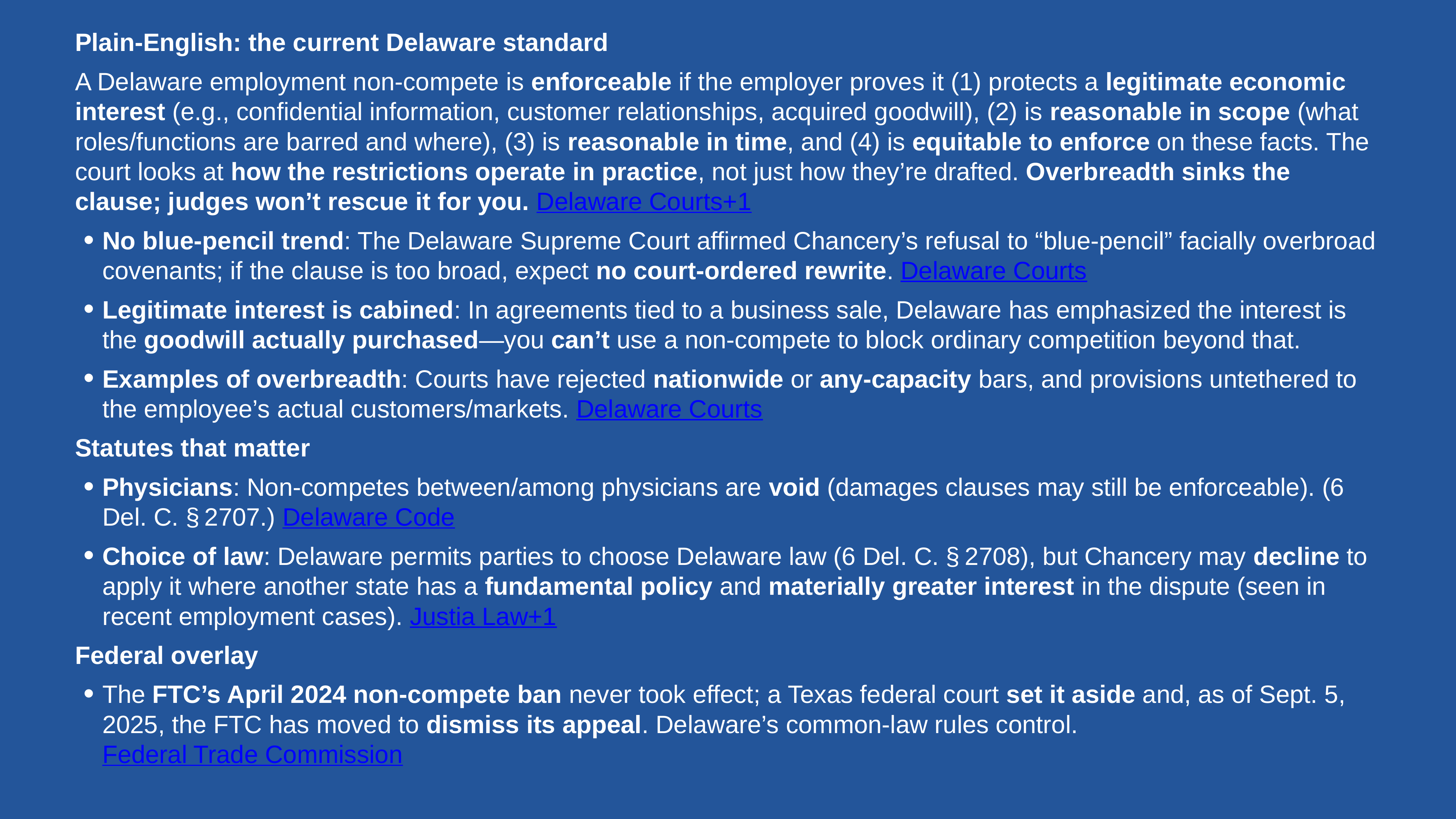

Plain‑English: the current Delaware standard
A Delaware employment non‑compete is enforceable if the employer proves it (1) protects a legitimate economic interest (e.g., confidential information, customer relationships, acquired goodwill), (2) is reasonable in scope (what roles/functions are barred and where), (3) is reasonable in time, and (4) is equitable to enforce on these facts. The court looks at how the restrictions operate in practice, not just how they’re drafted. Overbreadth sinks the clause; judges won’t rescue it for you. Delaware Courts+1
No blue‑pencil trend: The Delaware Supreme Court affirmed Chancery’s refusal to “blue‑pencil” facially overbroad covenants; if the clause is too broad, expect no court‑ordered rewrite. Delaware Courts
Legitimate interest is cabined: In agreements tied to a business sale, Delaware has emphasized the interest is the goodwill actually purchased—you can’t use a non‑compete to block ordinary competition beyond that.
Examples of overbreadth: Courts have rejected nationwide or any‑capacity bars, and provisions untethered to the employee’s actual customers/markets. Delaware Courts
Statutes that matter
Physicians: Non‑competes between/among physicians are void (damages clauses may still be enforceable). (6 Del. C. § 2707.) Delaware Code
Choice of law: Delaware permits parties to choose Delaware law (6 Del. C. § 2708), but Chancery may decline to apply it where another state has a fundamental policy and materially greater interest in the dispute (seen in recent employment cases). Justia Law+1
Federal overlay
The FTC’s April 2024 non‑compete ban never took effect; a Texas federal court set it aside and, as of Sept. 5, 2025, the FTC has moved to dismiss its appeal. Delaware’s common‑law rules control. Federal Trade Commission